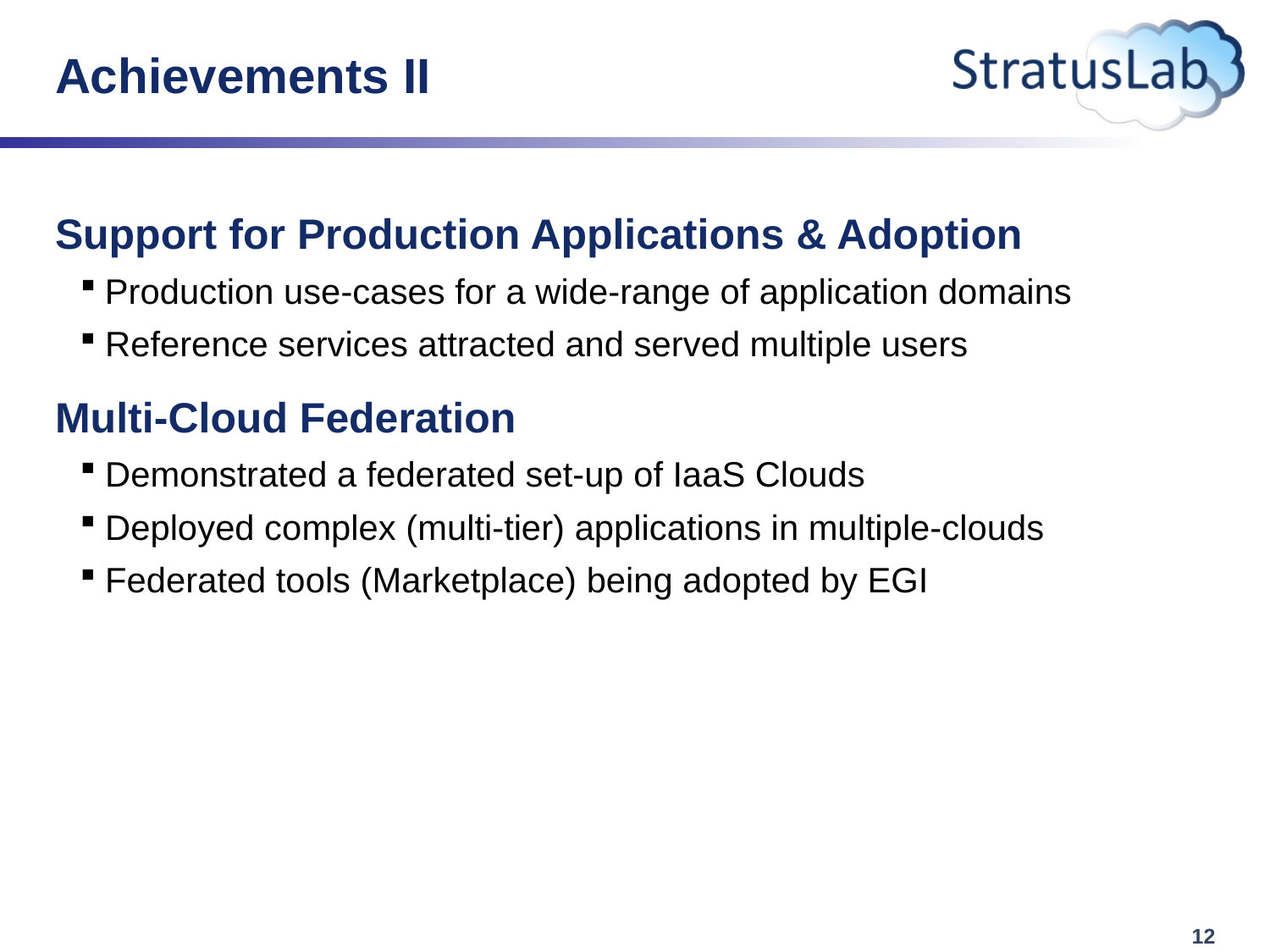

# Achievements II
Support for Production Applications & Adoption
Production use-cases for a wide-range of application domains
Reference services attracted and served multiple users
Multi-Cloud Federation
Demonstrated a federated set-up of IaaS Clouds
Deployed complex (multi-tier) applications in multiple-clouds
Federated tools (Marketplace) being adopted by EGI